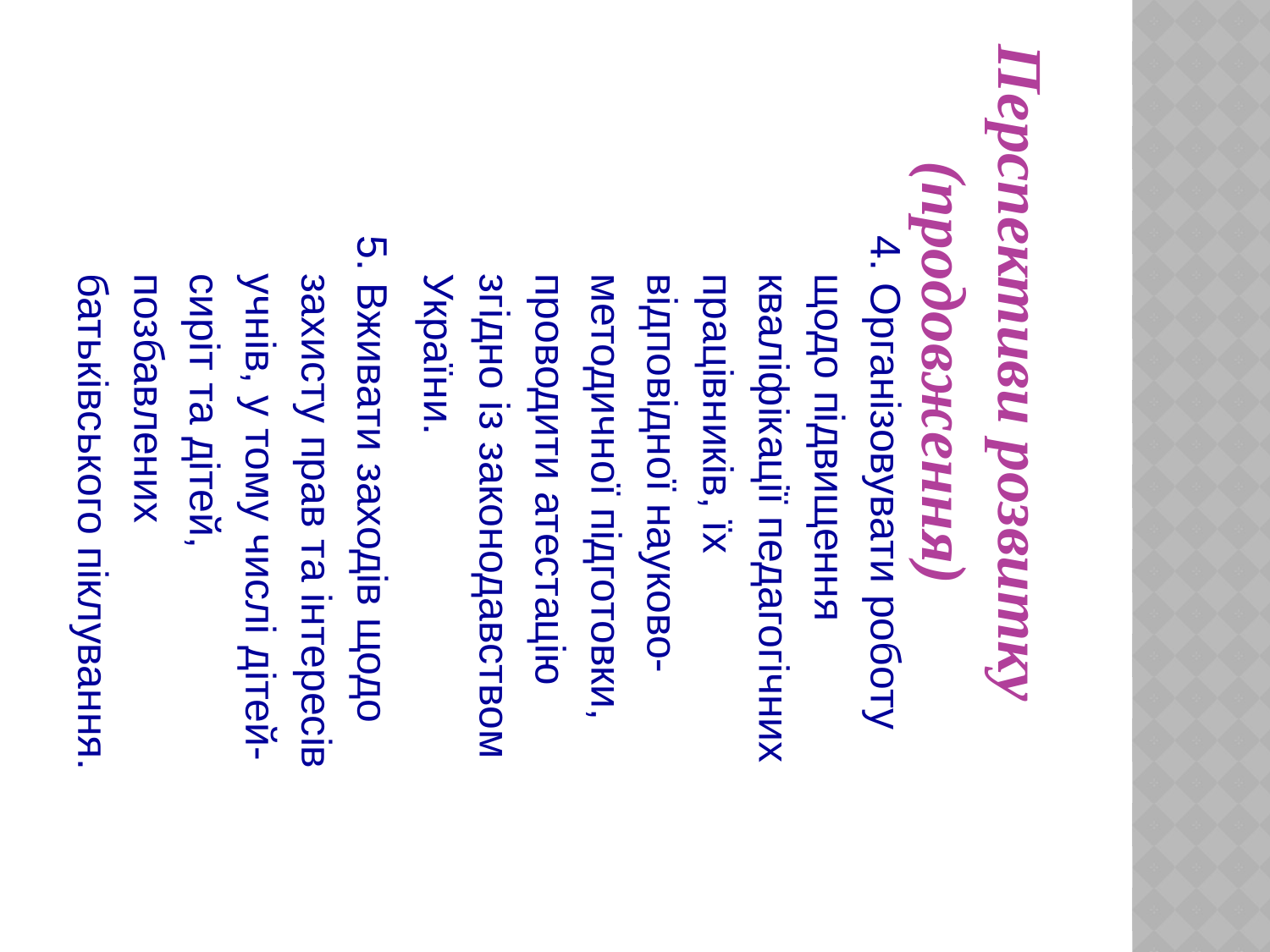

Перспективи розвитку (продовження)
4. Організовувати роботу щодо підвищення кваліфікації педагогічних працівників, їх відповідної науково-методичної підготовки, проводити атестацію згідно із законодавством України.
5. Вживати заходів щодо захисту прав та інтересів учнів, у тому числі дітей-сиріт та дітей, позбавлених батьківського піклування.